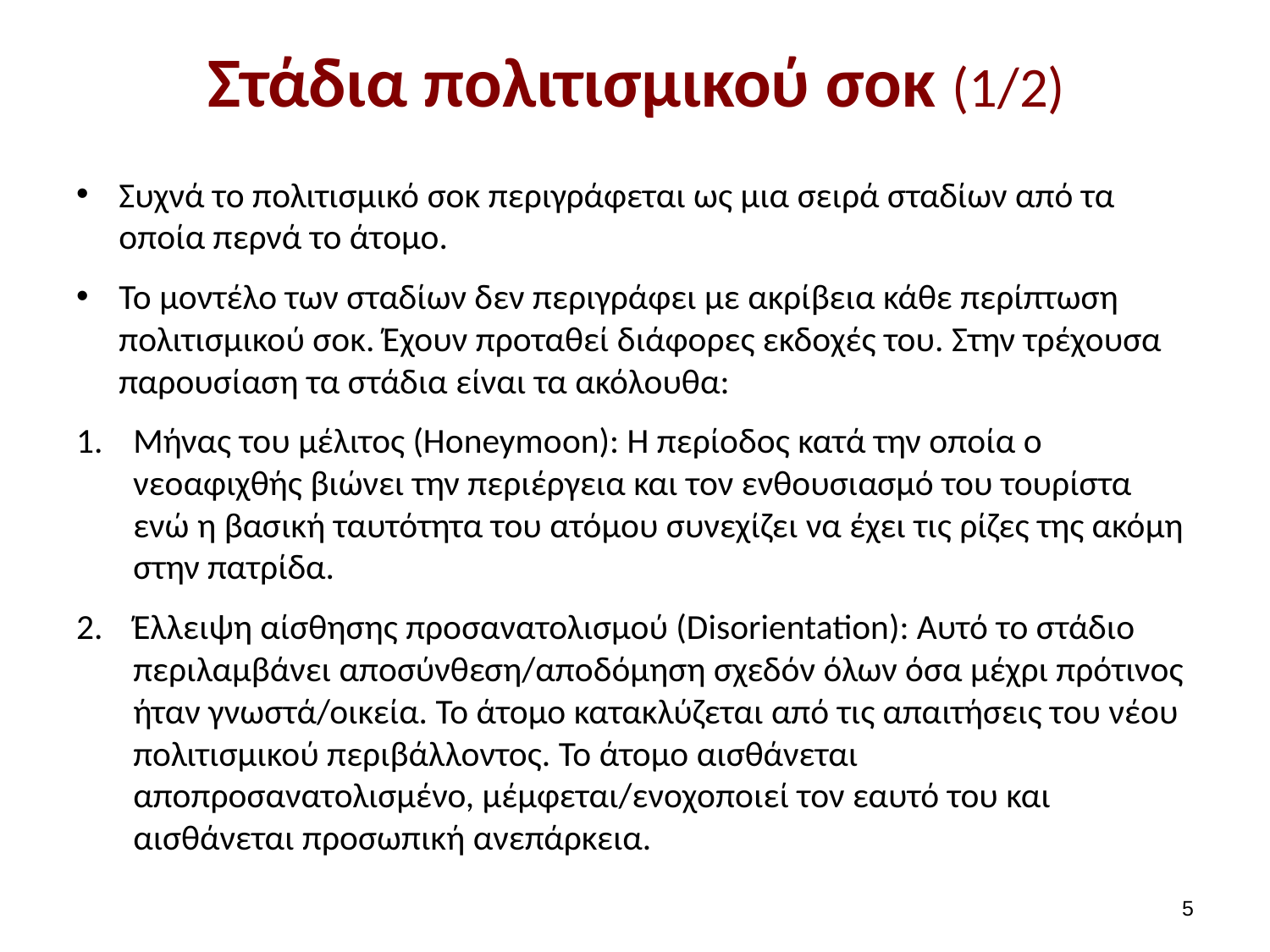

# Στάδια πολιτισμικού σοκ (1/2)
Συχνά το πολιτισμικό σοκ περιγράφεται ως μια σειρά σταδίων από τα οποία περνά το άτομο.
Το μοντέλο των σταδίων δεν περιγράφει με ακρίβεια κάθε περίπτωση πολιτισμικού σοκ. Έχουν προταθεί διάφορες εκδοχές του. Στην τρέχουσα παρουσίαση τα στάδια είναι τα ακόλουθα:
Μήνας του μέλιτος (Honeymoon): Η περίοδος κατά την οποία ο νεοαφιχθής βιώνει την περιέργεια και τον ενθουσιασμό του τουρίστα ενώ η βασική ταυτότητα του ατόμου συνεχίζει να έχει τις ρίζες της ακόμη στην πατρίδα.
Έλλειψη αίσθησης προσανατολισμού (Disorientation): Αυτό το στάδιο περιλαμβάνει αποσύνθεση/αποδόμηση σχεδόν όλων όσα μέχρι πρότινος ήταν γνωστά/οικεία. Το άτομο κατακλύζεται από τις απαιτήσεις του νέου πολιτισμικού περιβάλλοντος. Το άτομο αισθάνεται αποπροσανατολισμένο, μέμφεται/ενοχοποιεί τον εαυτό του και αισθάνεται προσωπική ανεπάρκεια.

5